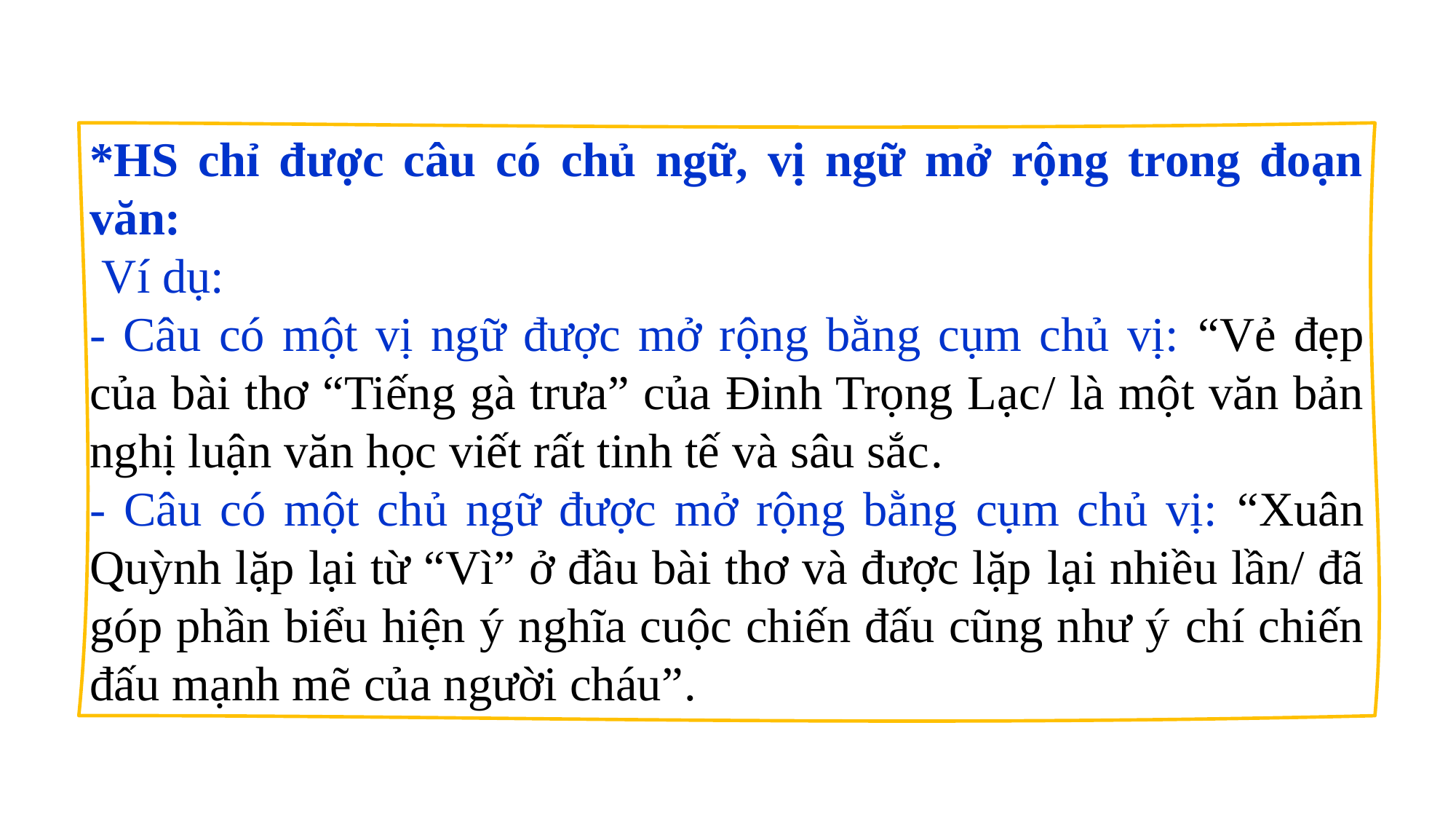

*HS chỉ được câu có chủ ngữ, vị ngữ mở rộng trong đoạn văn:
 Ví dụ:
- Câu có một vị ngữ được mở rộng bằng cụm chủ vị: “Vẻ đẹp của bài thơ “Tiếng gà trưa” của Đinh Trọng Lạc/ là một văn bản nghị luận văn học viết rất tinh tế và sâu sắc.
- Câu có một chủ ngữ được mở rộng bằng cụm chủ vị: “Xuân Quỳnh lặp lại từ “Vì” ở đầu bài thơ và được lặp lại nhiều lần/ đã góp phần biểu hiện ý nghĩa cuộc chiến đấu cũng như ý chí chiến đấu mạnh mẽ của người cháu”.